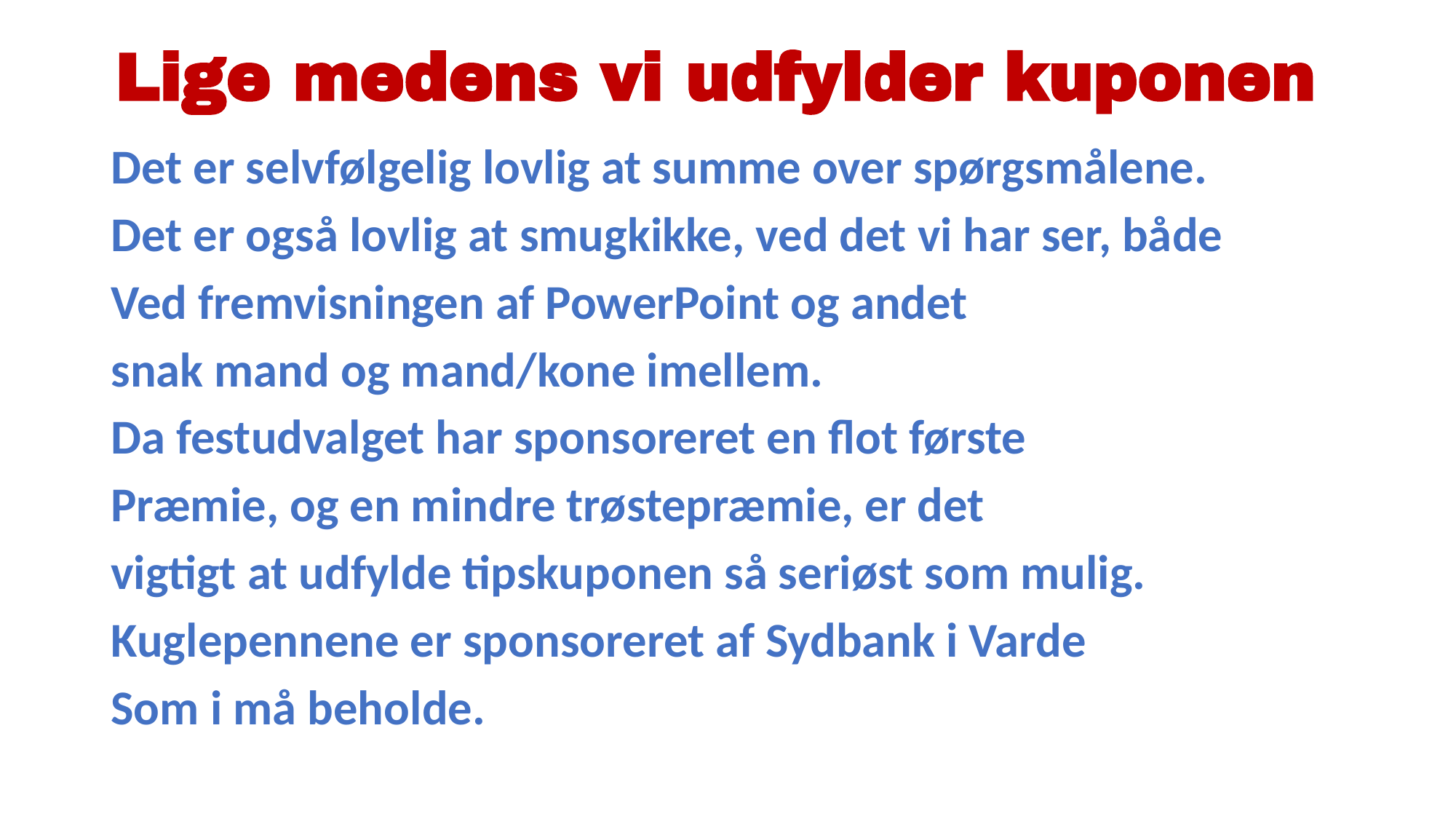

# Lige medens vi udfylder kuponen
Det er selvfølgelig lovlig at summe over spørgsmålene.
Det er også lovlig at smugkikke, ved det vi har ser, både
Ved fremvisningen af PowerPoint og andet
snak mand og mand/kone imellem.
Da festudvalget har sponsoreret en flot første
Præmie, og en mindre trøstepræmie, er det
vigtigt at udfylde tipskuponen så seriøst som mulig.
Kuglepennene er sponsoreret af Sydbank i Varde
Som i må beholde.